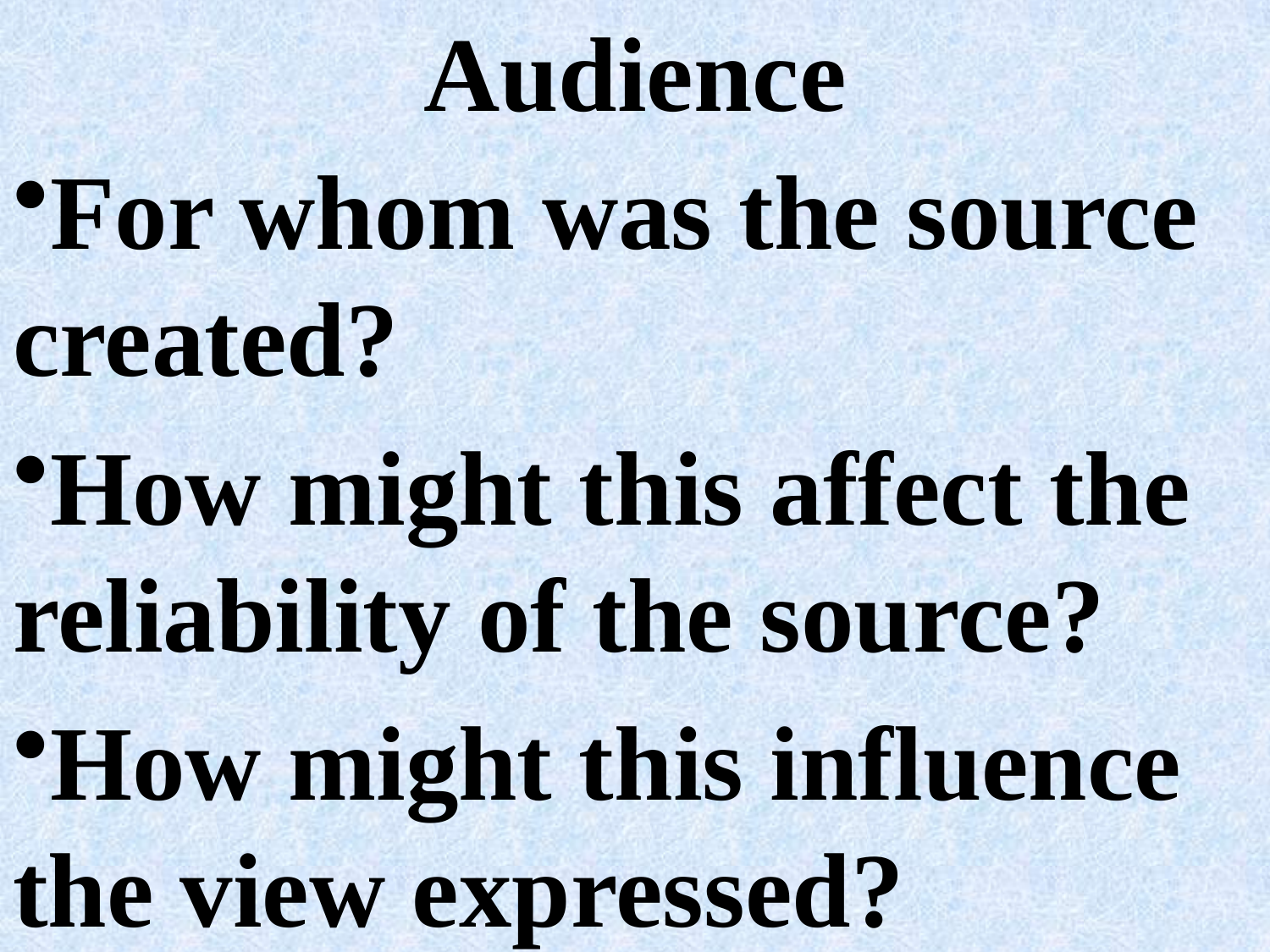

# Audience
For whom was the source created?
How might this affect the reliability of the source?
How might this influence the view expressed?